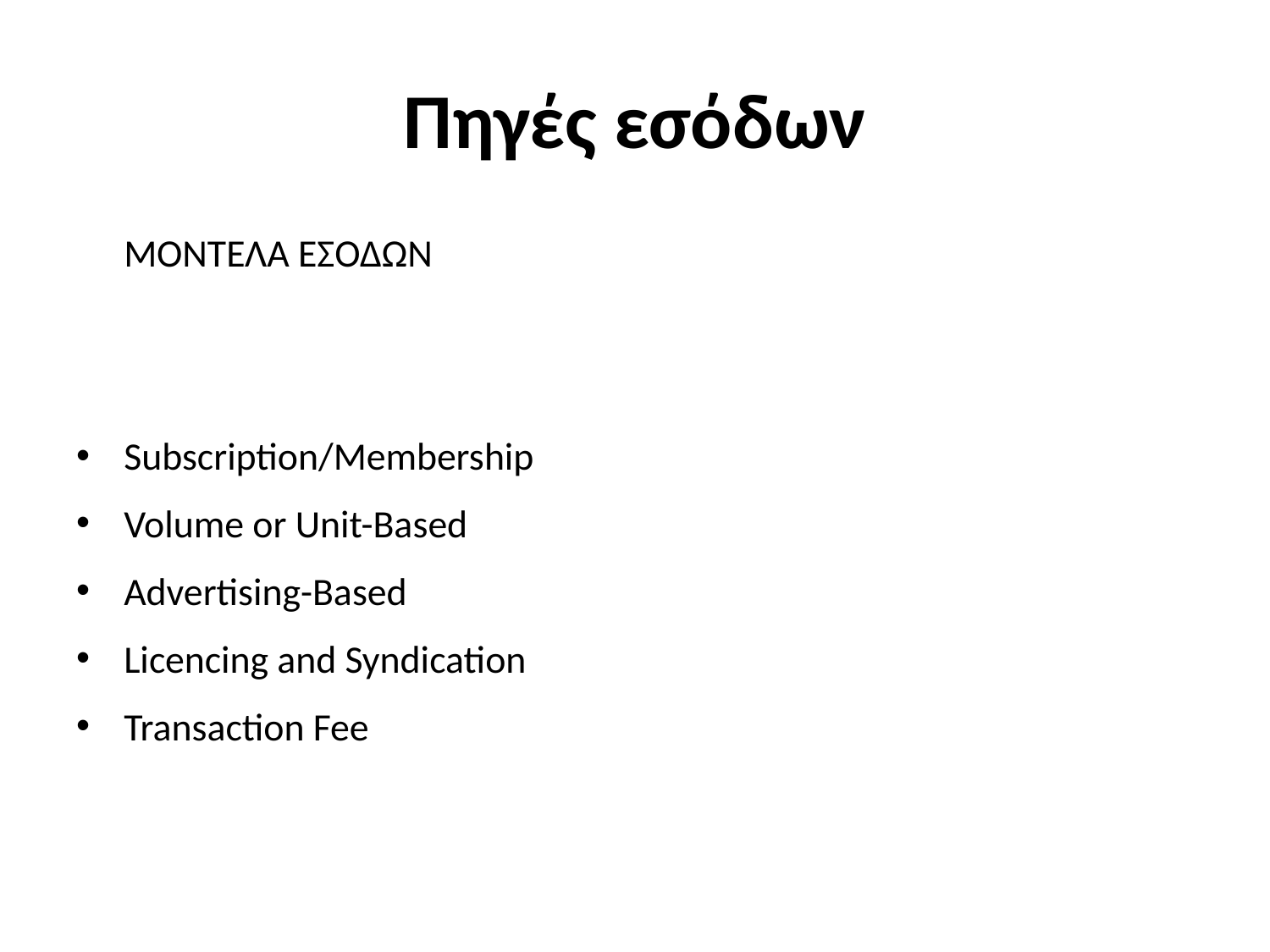

# Πηγές εσόδων
	ΜΟΝΤΕΛΑ ΕΣΟΔΩΝ

Subscription/Membership
Volume or Unit-Based
Advertising-Based
Licencing and Syndication
Transaction Fee